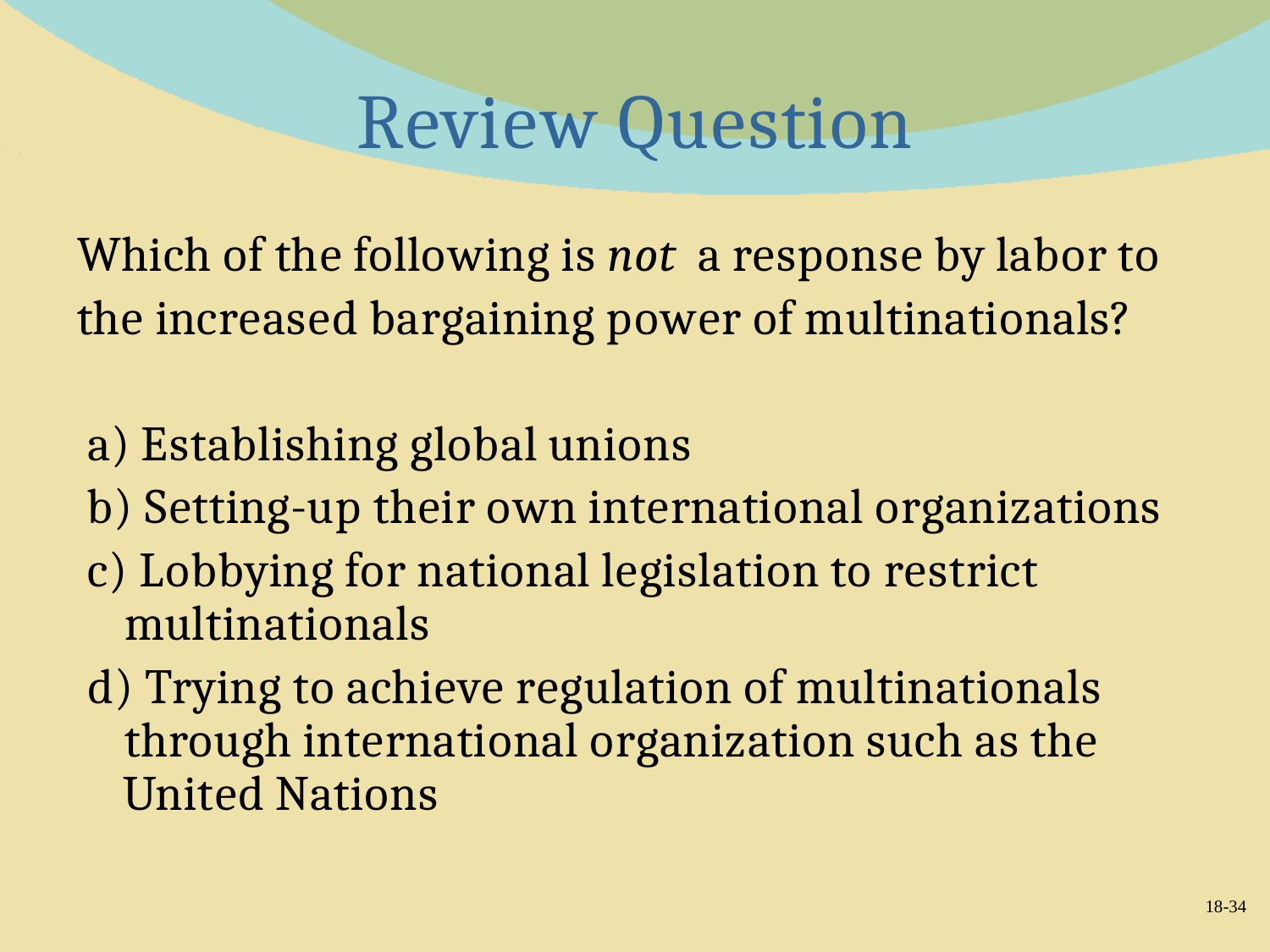

# Review Question
Which of the following is not  a response by labor to
the increased bargaining power of multinationals?

 a) Establishing global unions
 b) Setting-up their own international organizations
 c) Lobbying for national legislation to restrict multinationals
 d) Trying to achieve regulation of multinationals through international organization such as the United Nations

18-34